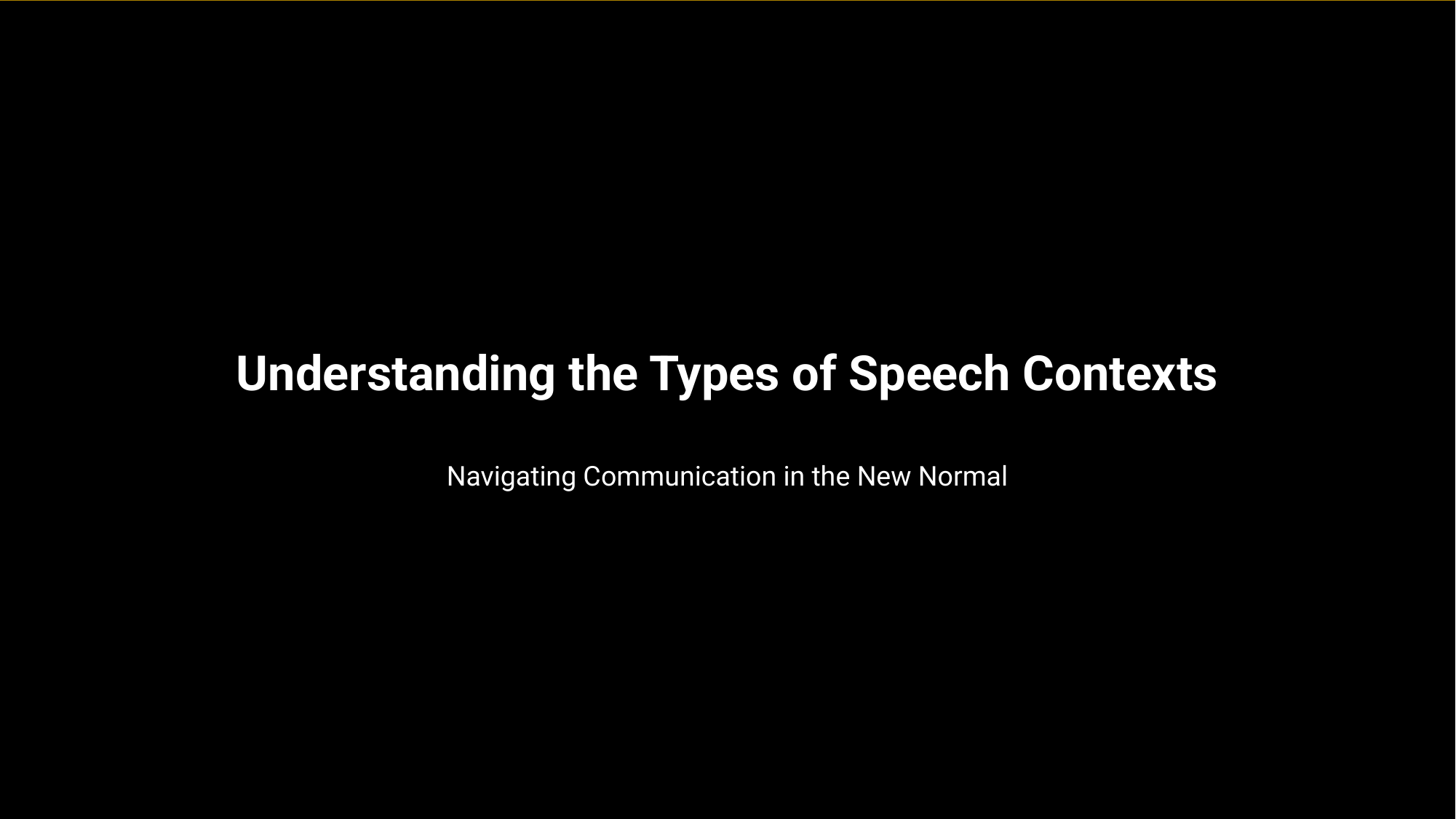

Understanding the Types of Speech Contexts
Navigating Communication in the New Normal